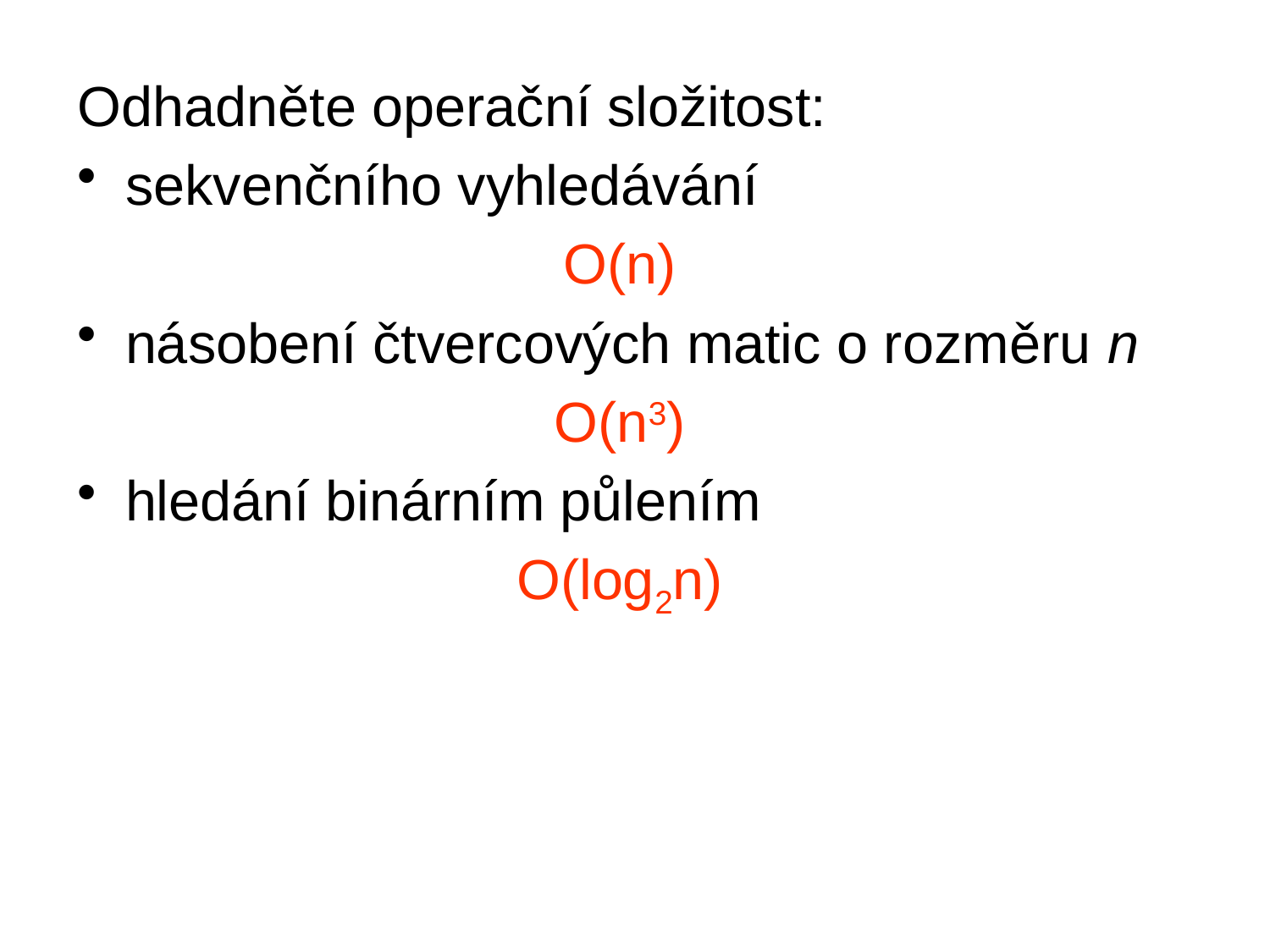

Odhadněte operační složitost:
sekvenčního vyhledávání
O(n)
násobení čtvercových matic o rozměru n
O(n3)
hledání binárním půlením
O(log2n)